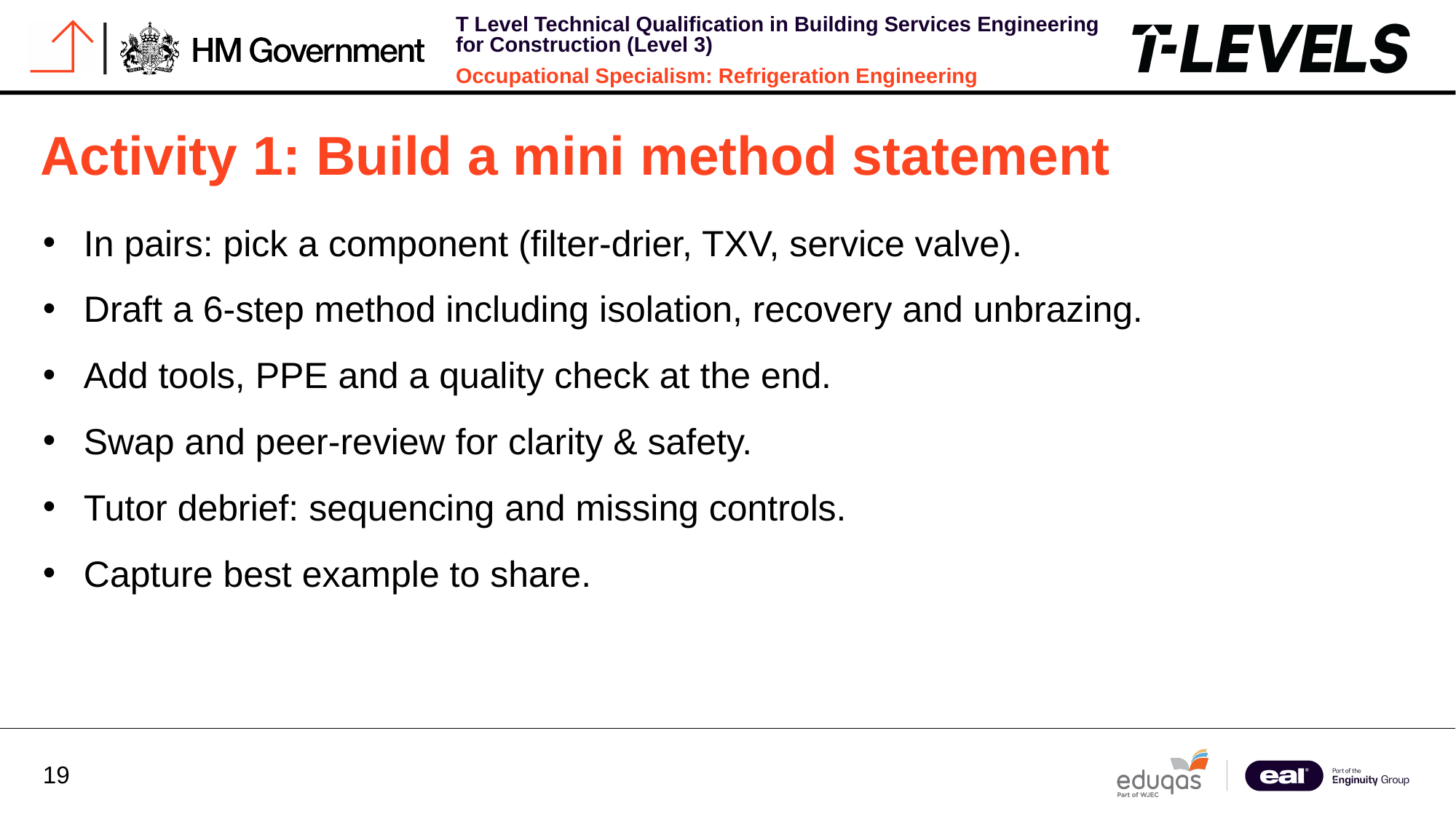

# Activity 1: Build a mini method statement
In pairs: pick a component (filter‑drier, TXV, service valve).
Draft a 6‑step method including isolation, recovery and unbrazing.
Add tools, PPE and a quality check at the end.
Swap and peer‑review for clarity & safety.
Tutor debrief: sequencing and missing controls.
Capture best example to share.